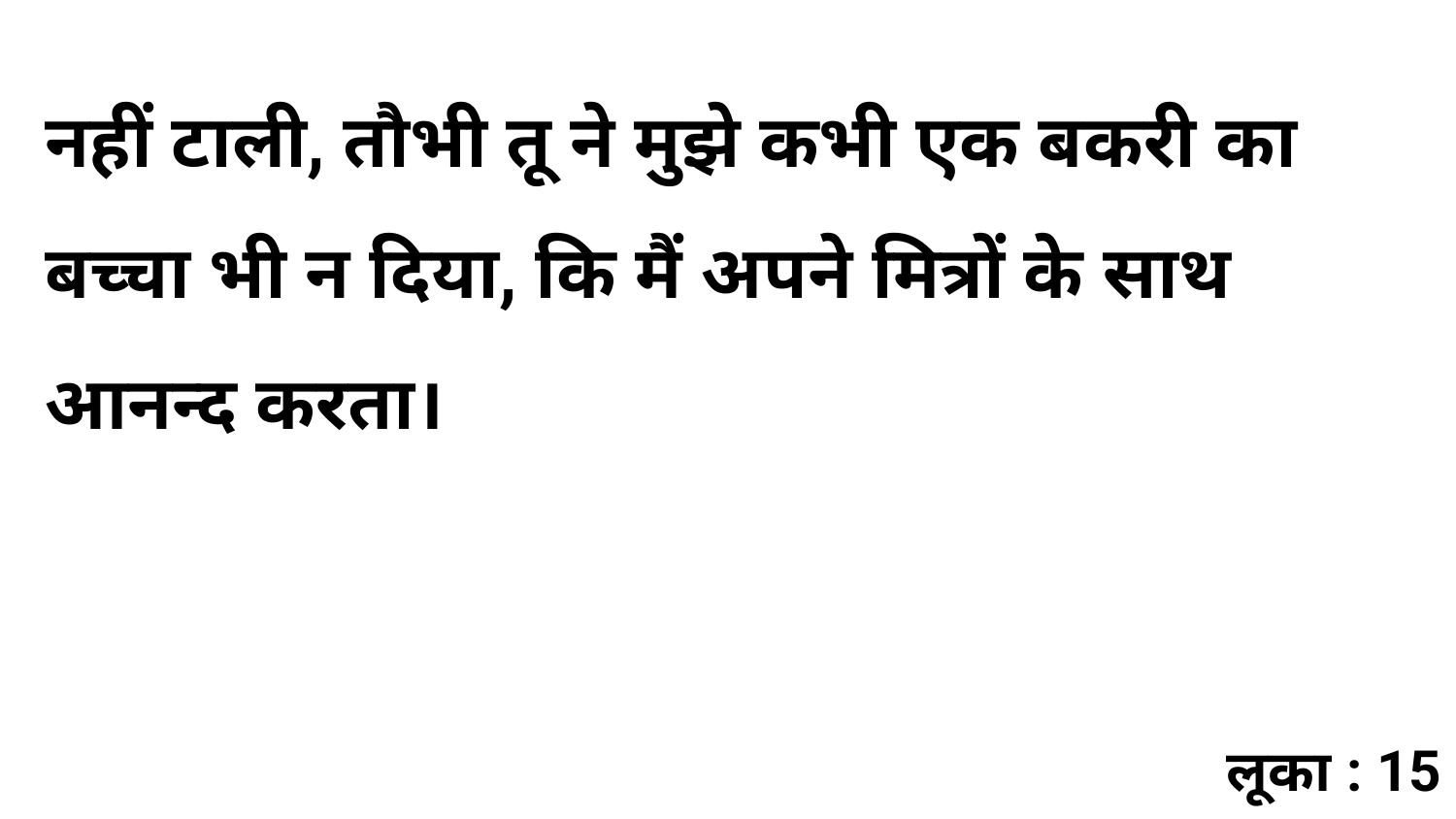

नहीं टाली, तौभी तू ने मुझे कभी एक बकरी का बच्चा भी न दिया, कि मैं अपने मित्रों के साथ आनन्द करता।
लूका : 15